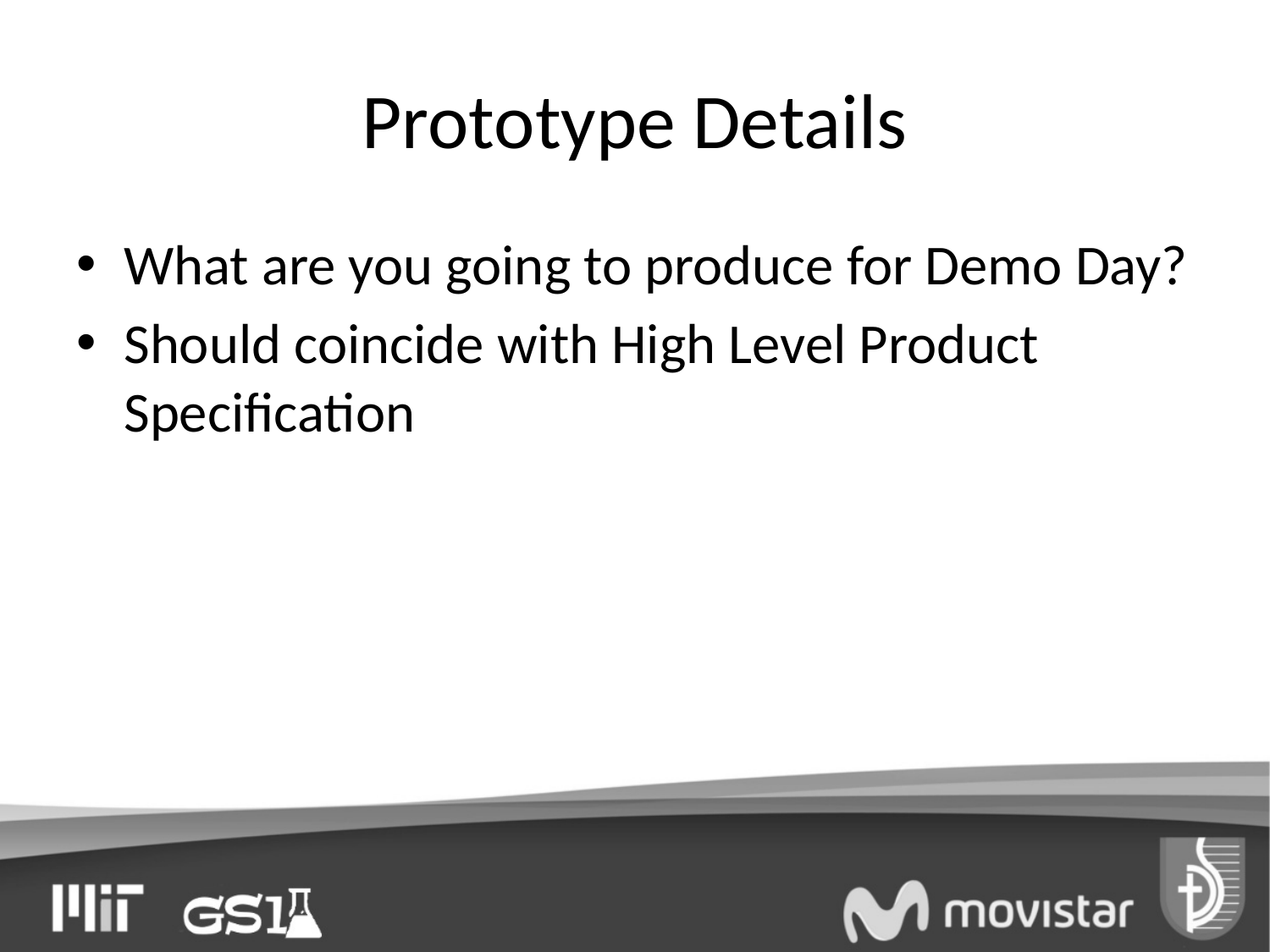

# Prototype Details
What are you going to produce for Demo Day?
Should coincide with High Level Product Specification